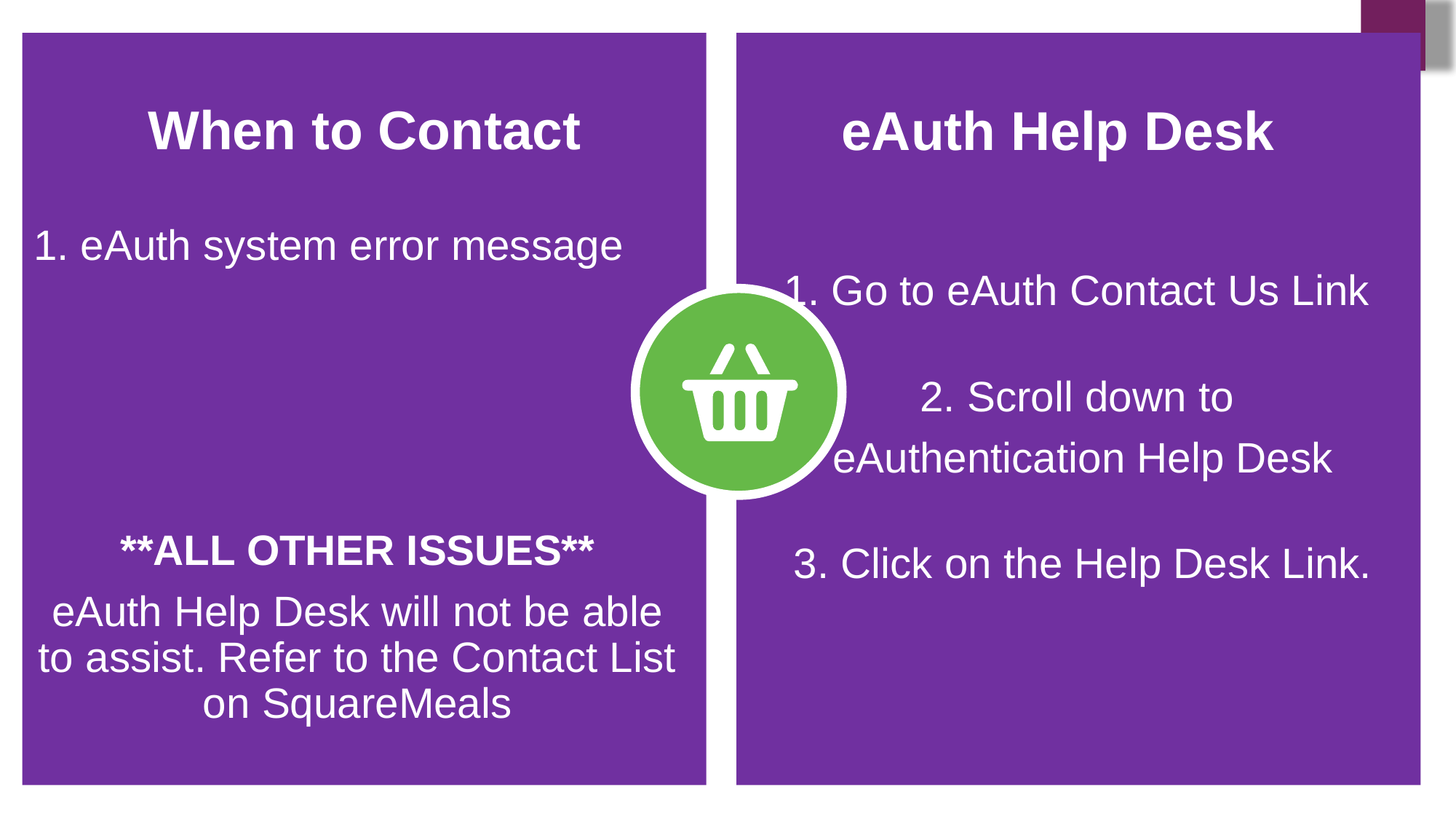

34

When to Contact
eAuth Help Desk

1. eAuth system error message

**ALL OTHER ISSUES**
eAuth Help Desk will not be able to assist. Refer to the Contact List on SquareMeals

1. Go to eAuth Contact Us Link
2. Scroll down to
eAuthentication Help Desk

3. Click on the Help Desk Link.